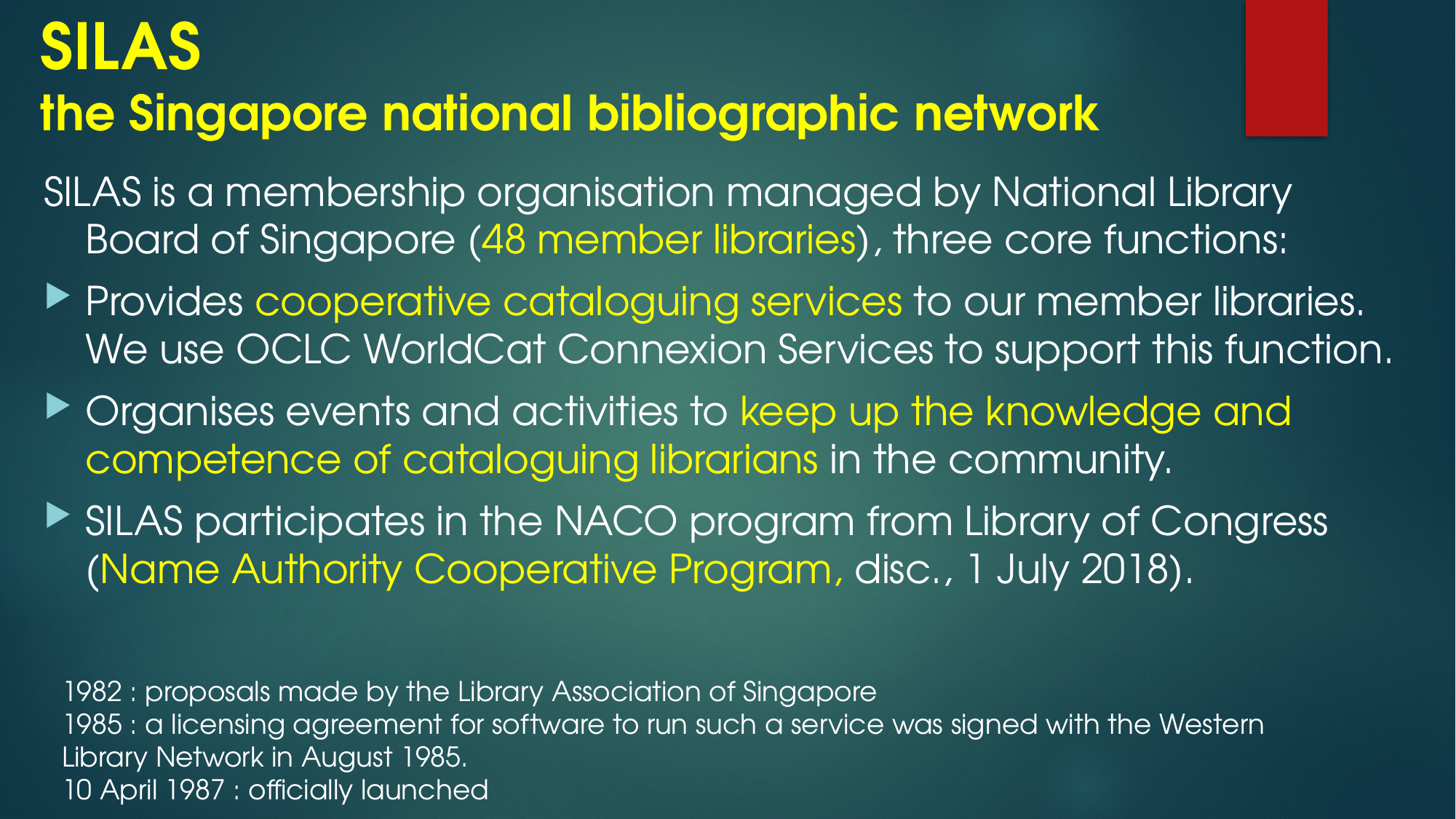

# SILAS the Singapore national bibliographic network
SILAS is a membership organisation managed by National Library Board of Singapore (48 member libraries), three core functions:
Provides cooperative cataloguing services to our member libraries. We use OCLC WorldCat Connexion Services to support this function.
Organises events and activities to keep up the knowledge and competence of cataloguing librarians in the community.
SILAS participates in the NACO program from Library of Congress (Name Authority Cooperative Program, disc., 1 July 2018).

1982 : proposals made by the Library Association of Singapore
1985 : a licensing agreement for software to run such a service was signed with the Western Library Network in August 1985.
10 April 1987 : officially launched